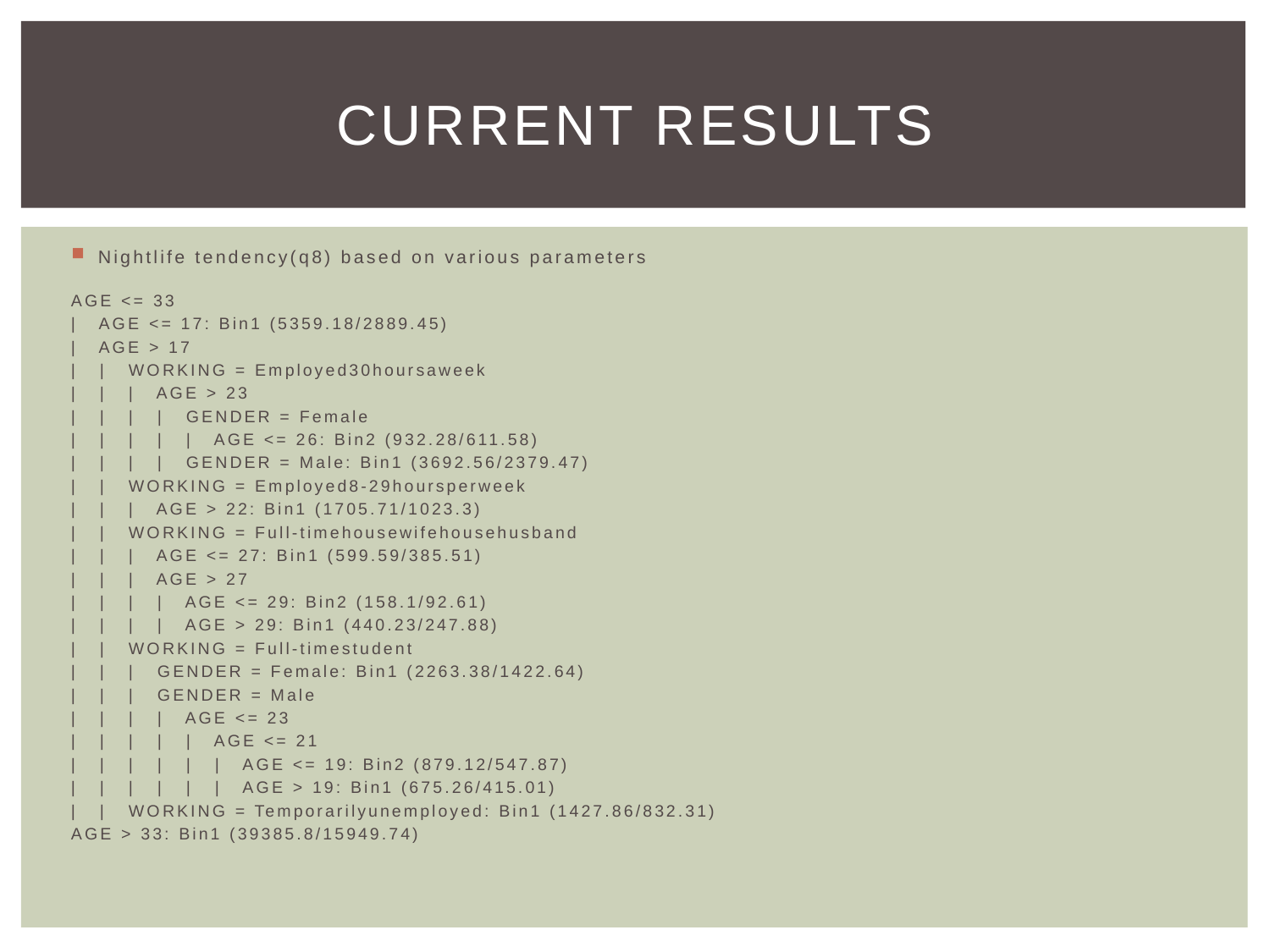

# CURRENT RESULTS
Nightlife tendency(q8) based on various parameters
AGE <= 33
|   AGE <= 17: Bin1 (5359.18/2889.45)
|   AGE > 17
|   |   WORKING = Employed30hoursaweek
|   |   |   AGE > 23
|   |   |   |   GENDER = Female
|   |   |   |   |   AGE <= 26: Bin2 (932.28/611.58)
|   |   |   |   GENDER = Male: Bin1 (3692.56/2379.47)
|   |   WORKING = Employed8-29hoursperweek
|   |   |   AGE > 22: Bin1 (1705.71/1023.3)
|   |   WORKING = Full-timehousewifehousehusband
|   |   |   AGE <= 27: Bin1 (599.59/385.51)
|   |   |   AGE > 27
|   |   |   |   AGE <= 29: Bin2 (158.1/92.61)
|   |   |   |   AGE > 29: Bin1 (440.23/247.88)
|   |   WORKING = Full-timestudent
|   |   |   GENDER = Female: Bin1 (2263.38/1422.64)
|   |   |   GENDER = Male
|   |   |   |   AGE <= 23
|   |   |   |   |   AGE <= 21
|   |   |   |   |   |   AGE <= 19: Bin2 (879.12/547.87)
|   |   |   |   |   |   AGE > 19: Bin1 (675.26/415.01)
|   |   WORKING = Temporarilyunemployed: Bin1 (1427.86/832.31)
AGE > 33: Bin1 (39385.8/15949.74)